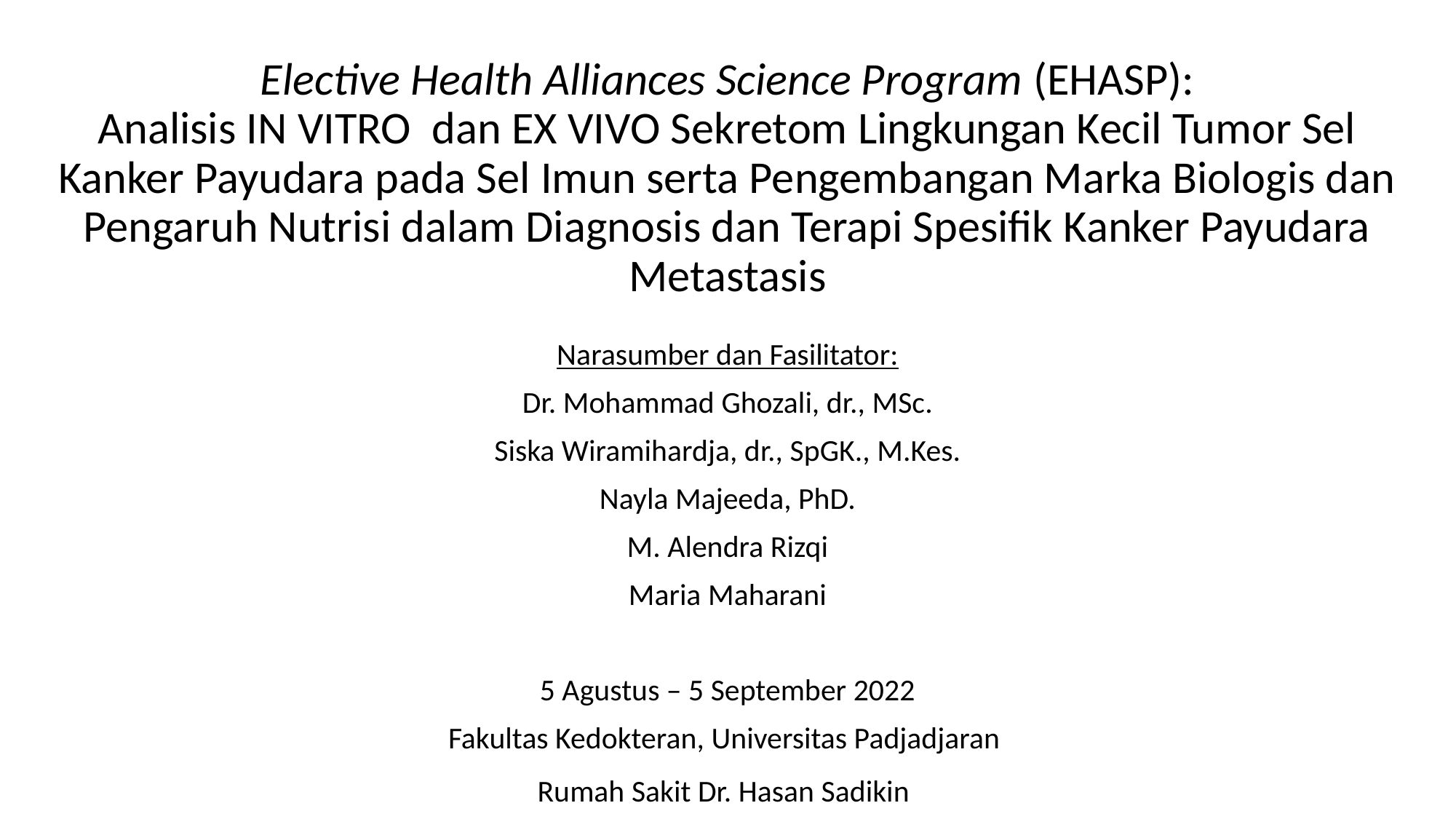

# Elective Health Alliances Science Program (EHASP): Analisis IN VITRO  dan EX VIVO Sekretom Lingkungan Kecil Tumor Sel Kanker Payudara pada Sel Imun serta Pengembangan Marka Biologis dan Pengaruh Nutrisi dalam Diagnosis dan Terapi Spesifik Kanker Payudara Metastasis
Narasumber dan Fasilitator:
Dr. Mohammad Ghozali, dr., MSc.
Siska Wiramihardja, dr., SpGK., M.Kes.
Nayla Majeeda, PhD.
M. Alendra Rizqi
Maria Maharani

5 Agustus – 5 September 2022
Fakultas Kedokteran, Universitas Padjadjaran
Rumah Sakit Dr. Hasan Sadikin